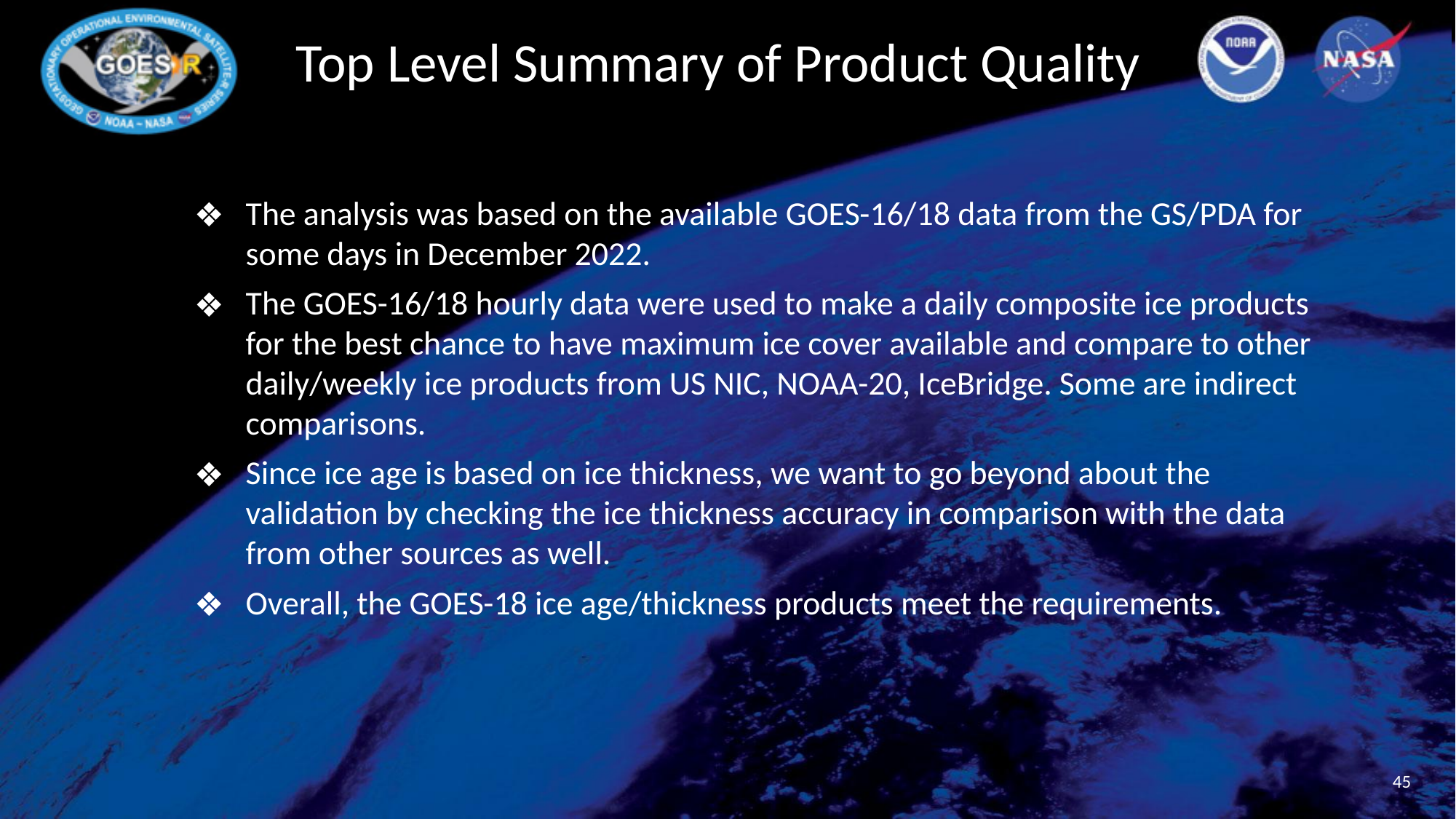

# Top Level Summary of Product Quality
The analysis was based on the available GOES-16/18 data from the GS/PDA for some days in December 2022.
The GOES-16/18 hourly data were used to make a daily composite ice products for the best chance to have maximum ice cover available and compare to other daily/weekly ice products from US NIC, NOAA-20, IceBridge. Some are indirect comparisons.
Since ice age is based on ice thickness, we want to go beyond about the validation by checking the ice thickness accuracy in comparison with the data from other sources as well.
Overall, the GOES-18 ice age/thickness products meet the requirements.
45